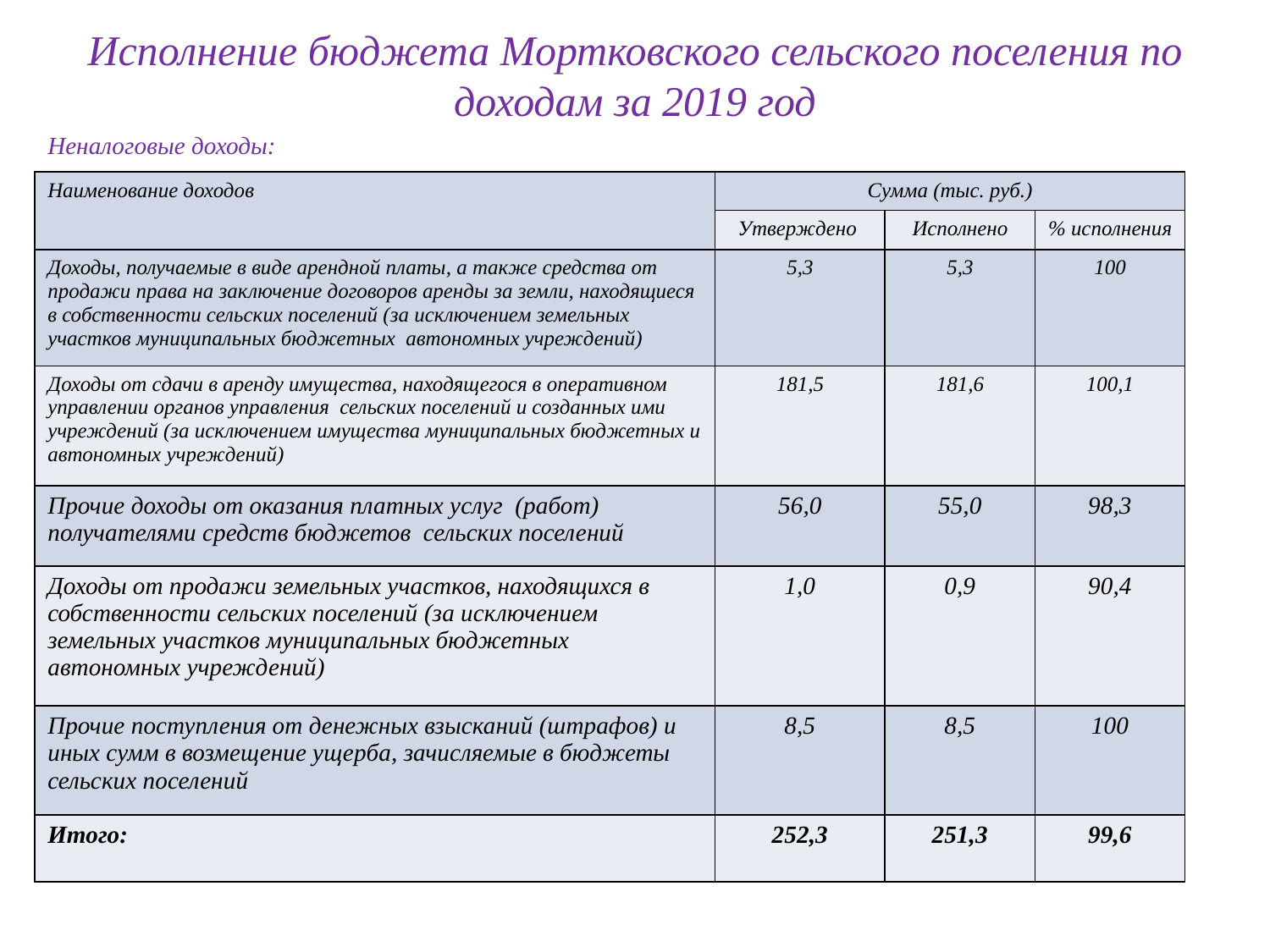

# Исполнение бюджета Мортковского сельского поселения по доходам за 2019 год
| Неналоговые доходы: |  |  |  |
| --- | --- | --- | --- |
| Наименование доходов | Сумма (тыс. руб.) |  |  |
|  | Утверждено | Исполнено | % исполнения |
| Доходы, получаемые в виде арендной платы, а также средства от продажи права на заключение договоров аренды за земли, находящиеся в собственности сельских поселений (за исключением земельных участков муниципальных бюджетных автономных учреждений) | 5,3 | 5,3 | 100 |
| Доходы от сдачи в аренду имущества, находящегося в оперативном управлении органов управления сельских поселений и созданных ими учреждений (за исключением имущества муниципальных бюджетных и автономных учреждений) | 181,5 | 181,6 | 100,1 |
| Прочие доходы от оказания платных услуг (работ) получателями средств бюджетов сельских поселений | 56,0 | 55,0 | 98,3 |
| Доходы от продажи земельных участков, находящихся в собственности сельских поселений (за исключением земельных участков муниципальных бюджетных автономных учреждений) | 1,0 | 0,9 | 90,4 |
| Прочие поступления от денежных взысканий (штрафов) и иных сумм в возмещение ущерба, зачисляемые в бюджеты сельских поселений | 8,5 | 8,5 | 100 |
| Итого: | 252,3 | 251,3 | 99,6 |